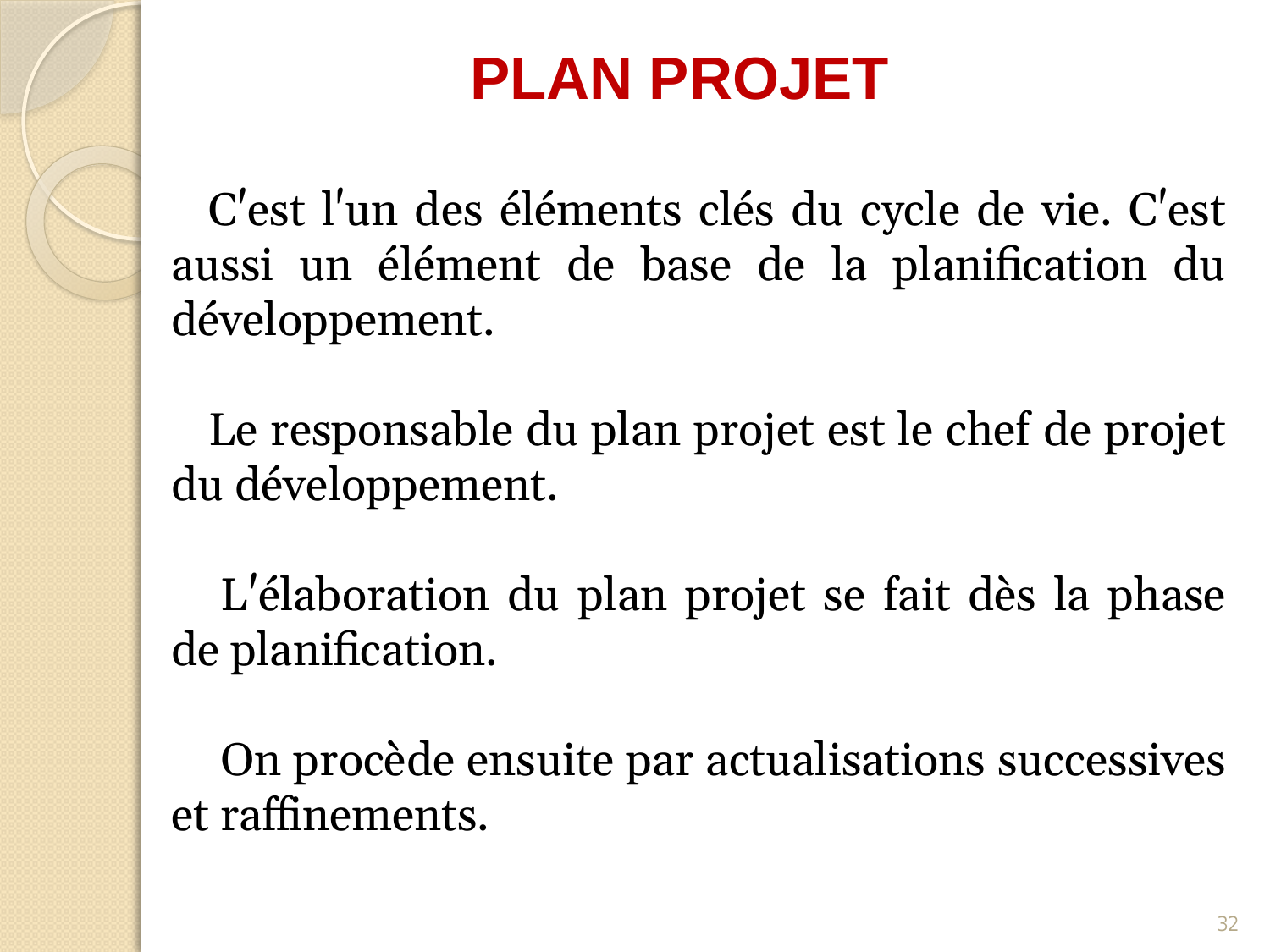

PLAN PROJET
C'est l'un des éléments clés du cycle de vie. C'est aussi un élément de base de la planification du développement.

Le responsable du plan projet est le chef de projet du développement.

L'élaboration du plan projet se fait dès la phase de planification.

On procède ensuite par actualisations successives et raffinements.
32